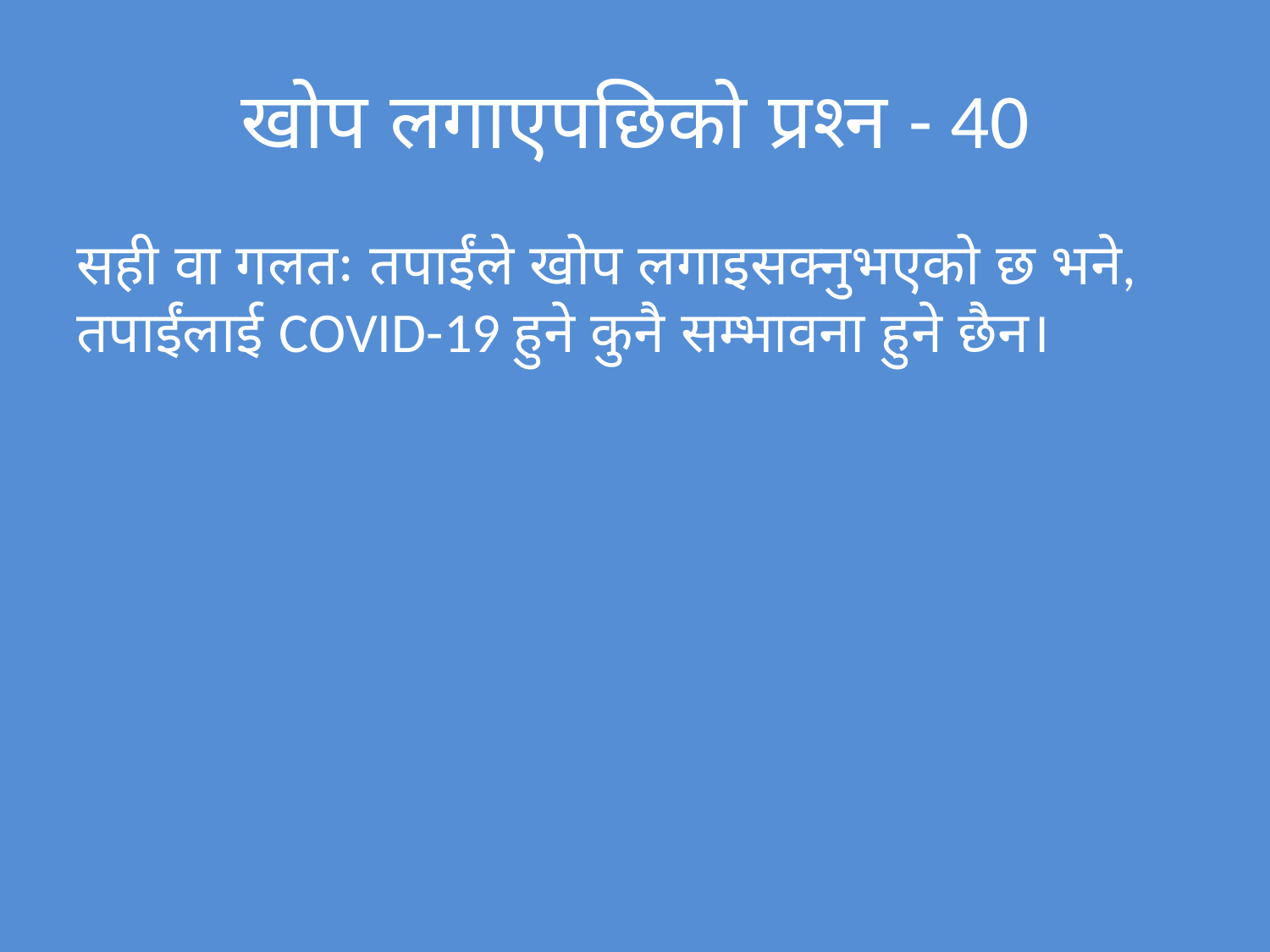

# खोप लगाएपछिको प्रश्न - 40
सही वा गलतः तपाईंले खोप लगाइसक्नुभएको छ भने, तपाईंलाई COVID-19 हुने कुनै सम्भावना हुने छैन।